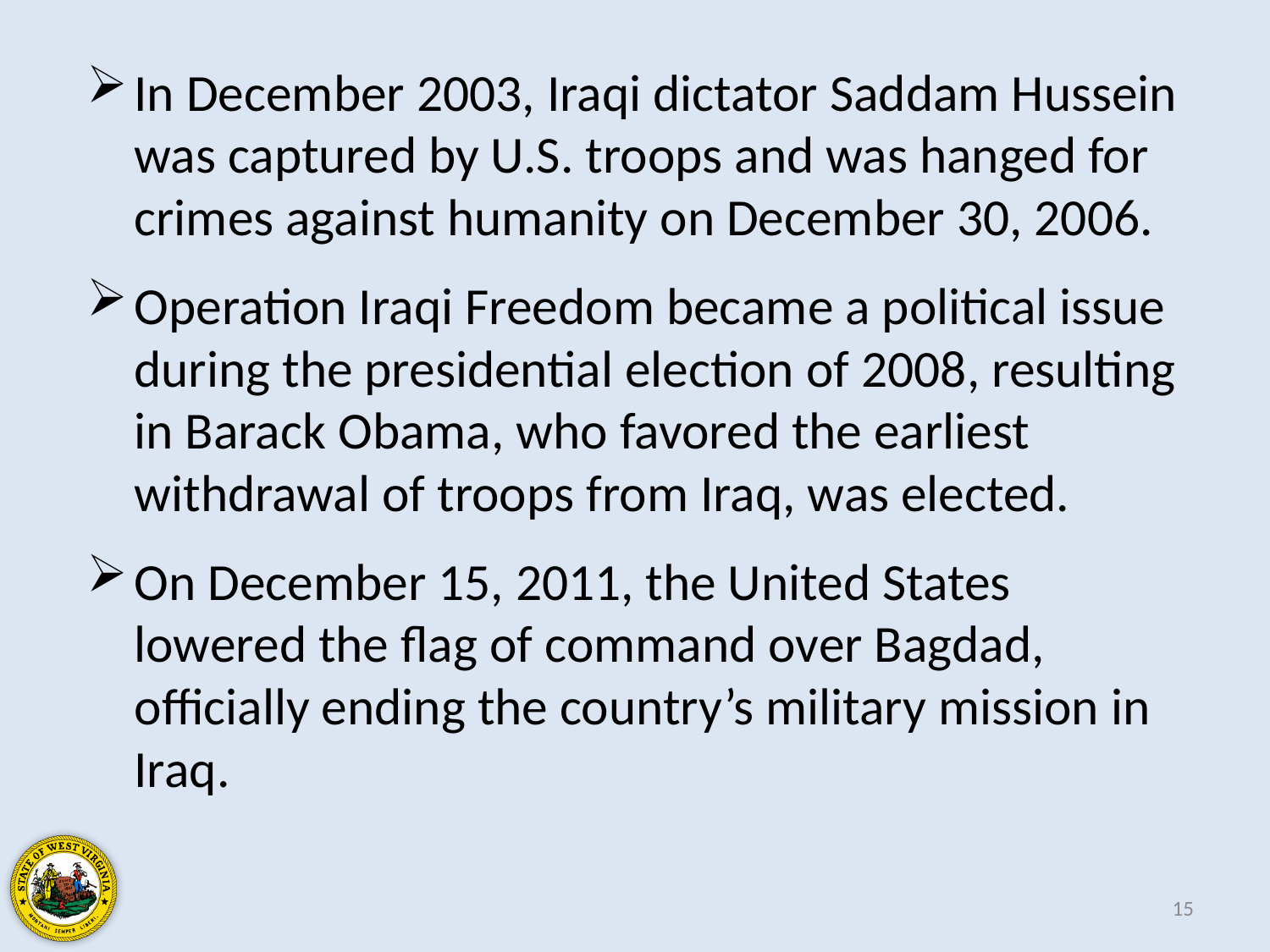

In December 2003, Iraqi dictator Saddam Hussein was captured by U.S. troops and was hanged for crimes against humanity on December 30, 2006.
Operation Iraqi Freedom became a political issue during the presidential election of 2008, resulting in Barack Obama, who favored the earliest withdrawal of troops from Iraq, was elected.
On December 15, 2011, the United States lowered the flag of command over Bagdad, officially ending the country’s military mission in Iraq.
15